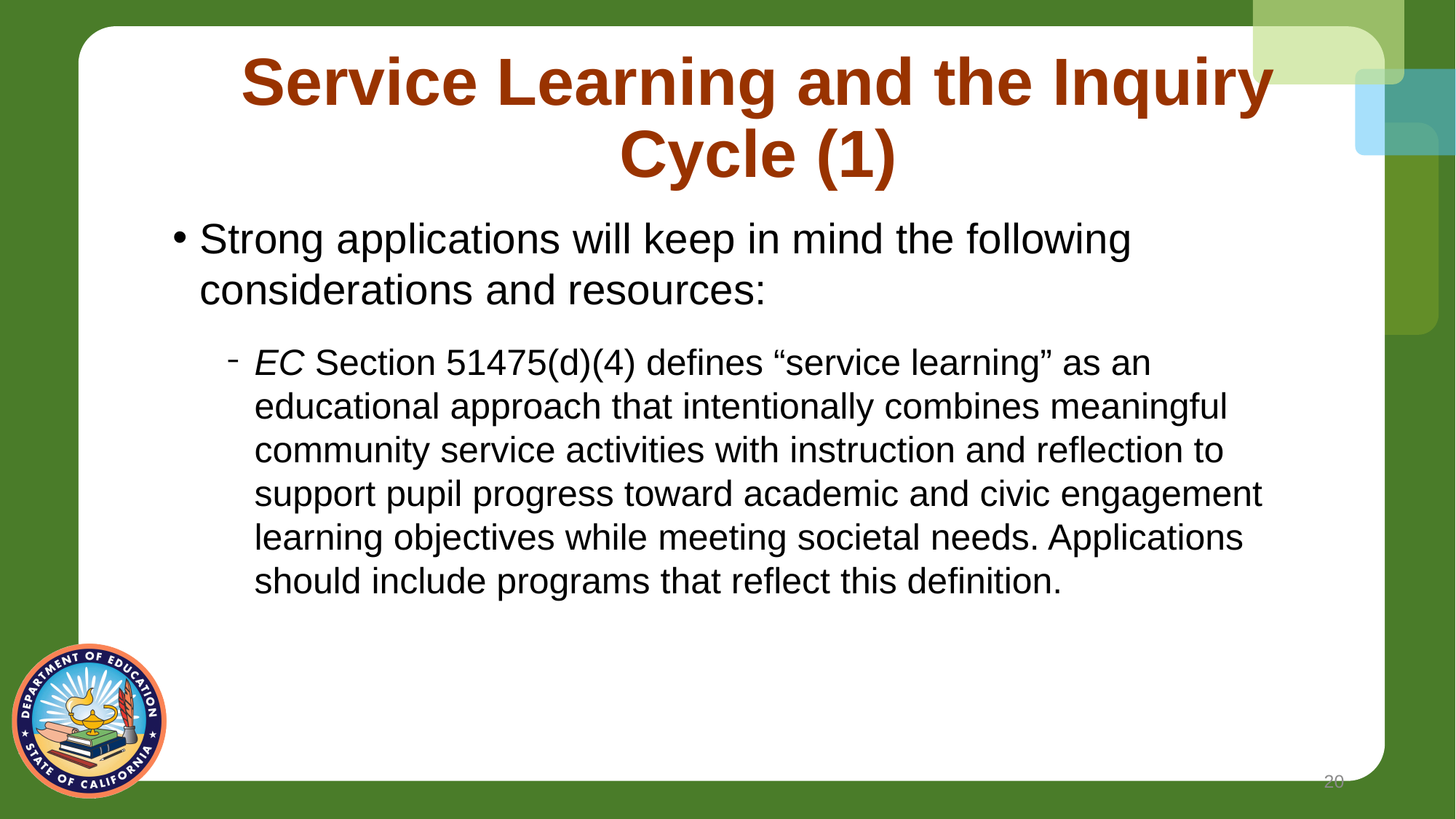

# Service Learning and the Inquiry Cycle (1)
Strong applications will keep in mind the following considerations and resources:
EC Section 51475(d)(4) defines “service learning” as an educational approach that intentionally combines meaningful community service activities with instruction and reflection to support pupil progress toward academic and civic engagement learning objectives while meeting societal needs. Applications should include programs that reflect this definition.
20